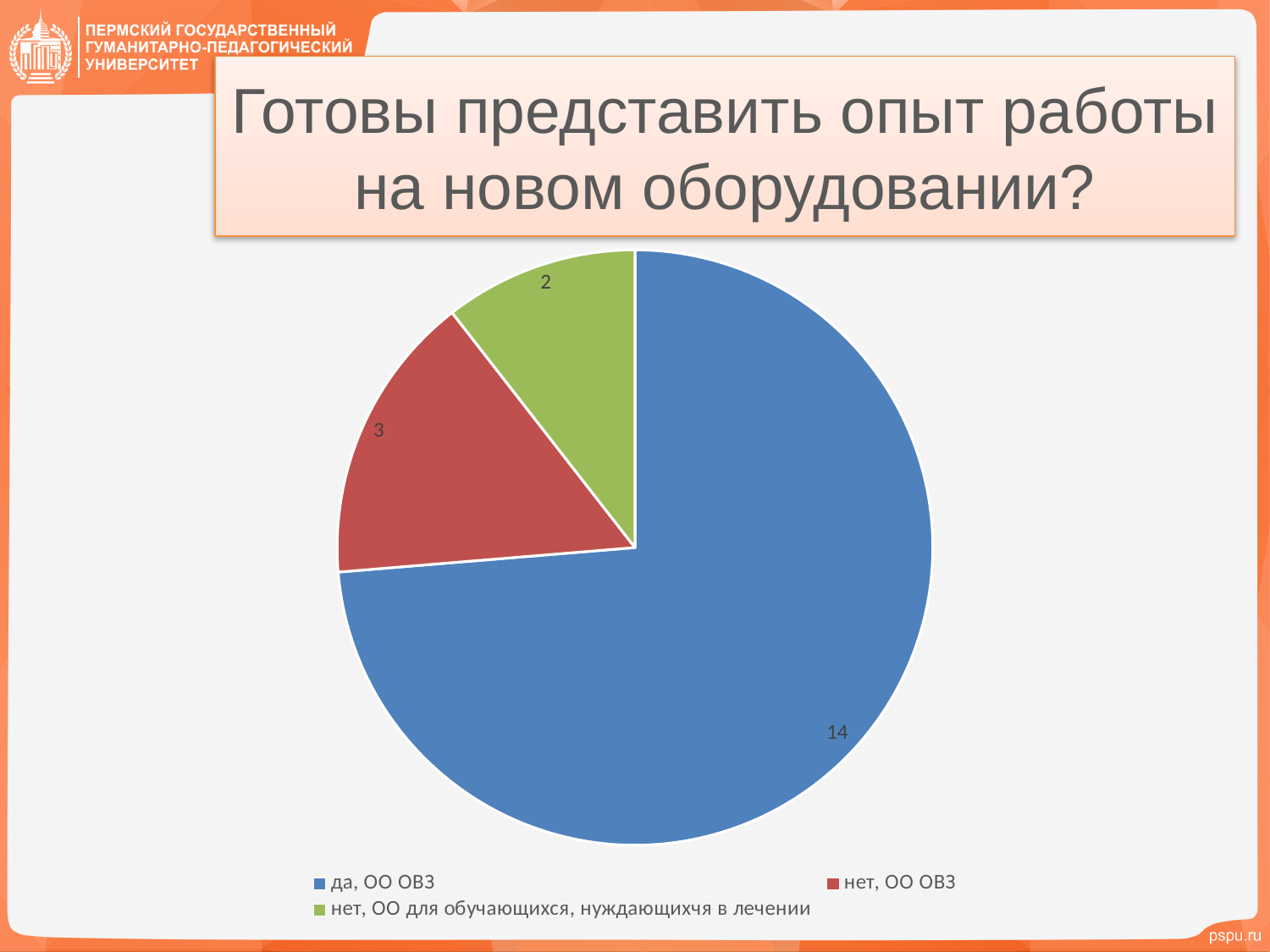

# Готовы представить опыт работы на новом оборудовании?

### Chart

| Category | Столбец1 |
|---|---|
| да, ОО ОВЗ | 14.0 |
| нет, ОО ОВЗ | 3.0 |
| нет, ОО для обучающихся, нуждающихчя в лечении | 2.0 |